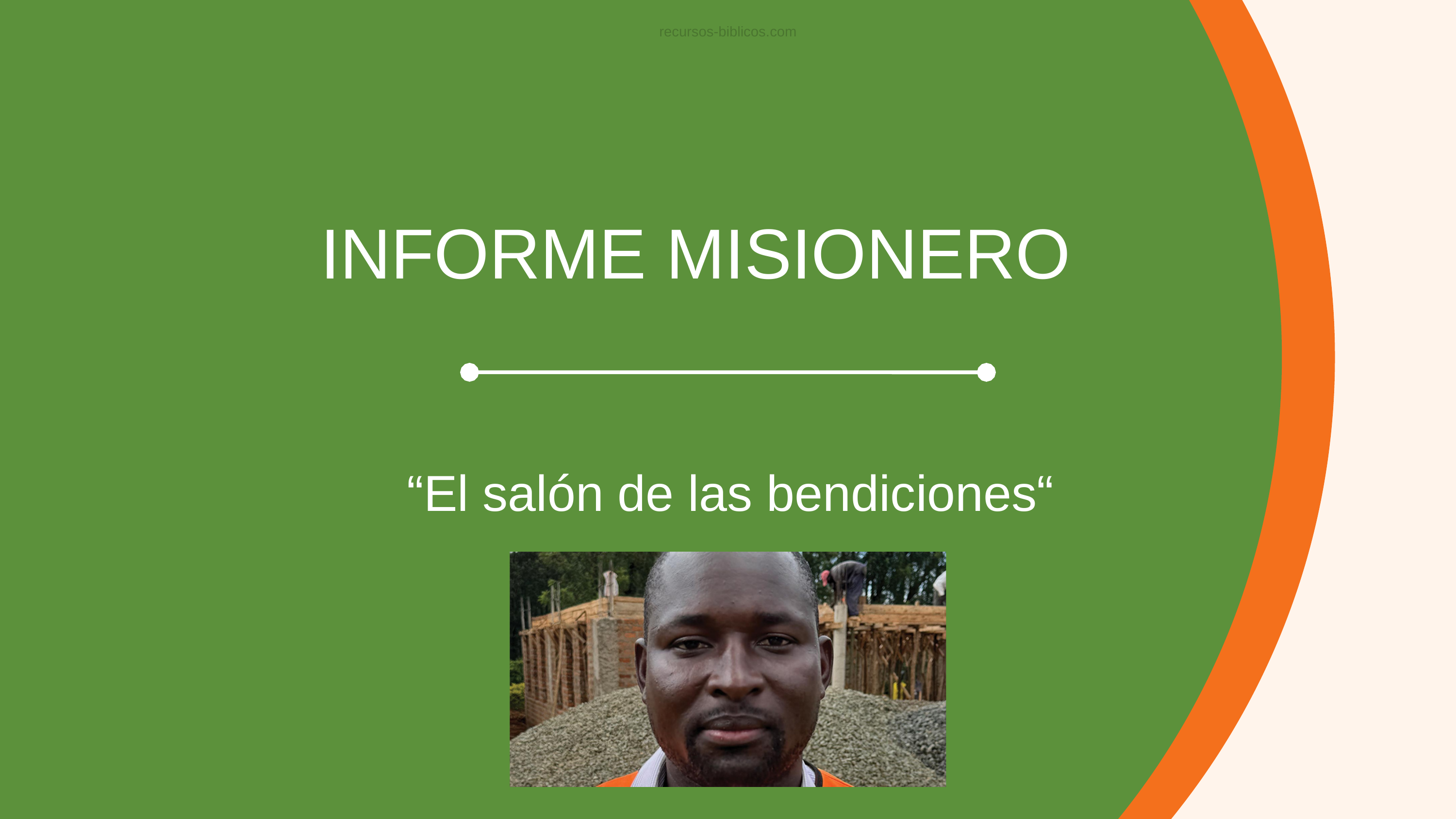

recursos-biblicos.com
INFORME MISIONERO

“El salón de las bendiciones“